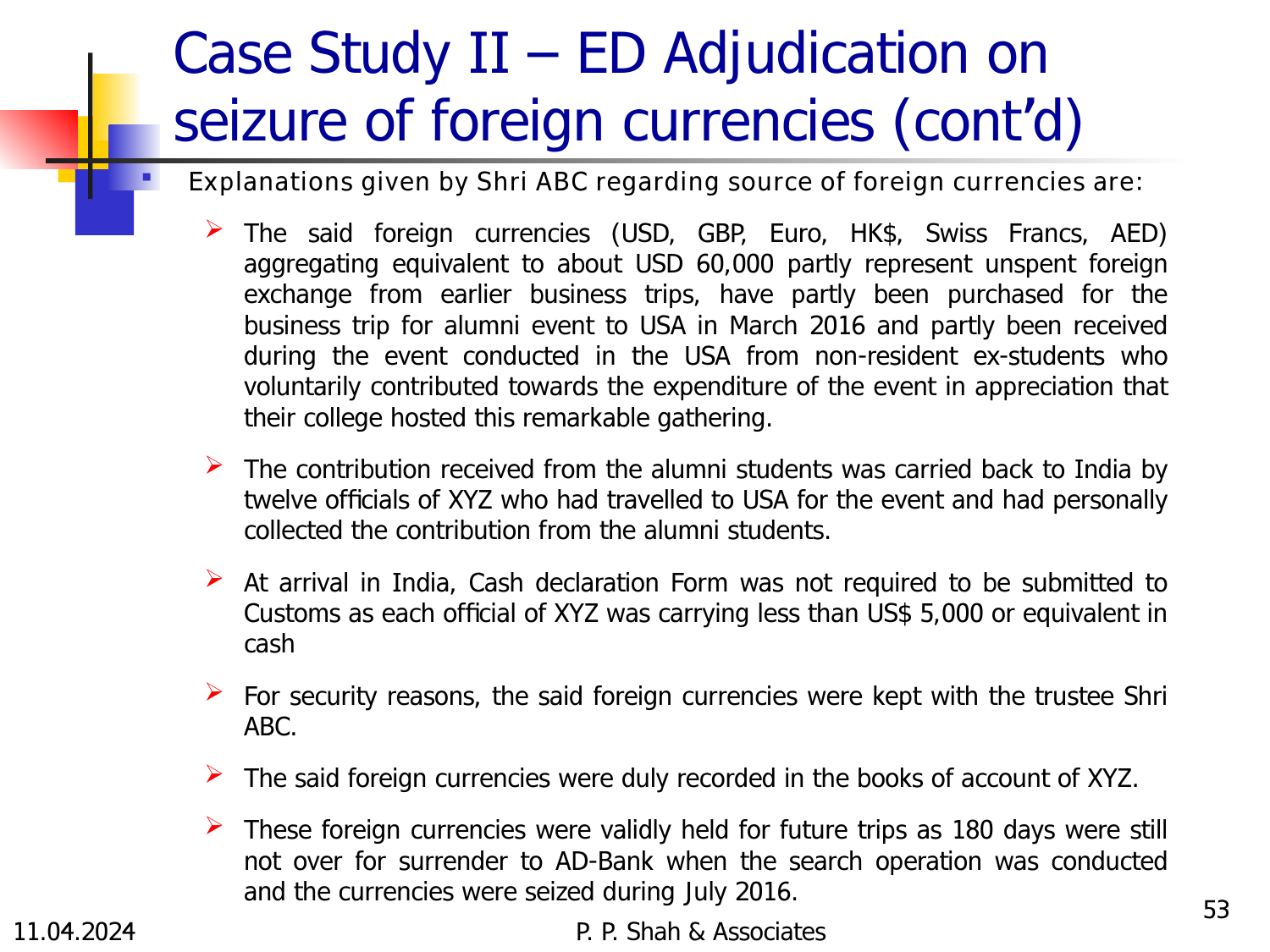

# Case Study II – ED Adjudication on seizure of foreign currencies (cont’d)
Explanations given by Shri ABC regarding source of foreign currencies are:
The said foreign currencies (USD, GBP, Euro, HK$, Swiss Francs, AED) aggregating equivalent to about USD 60,000 partly represent unspent foreign exchange from earlier business trips, have partly been purchased for the business trip for alumni event to USA in March 2016 and partly been received during the event conducted in the USA from non-resident ex-students who voluntarily contributed towards the expenditure of the event in appreciation that their college hosted this remarkable gathering.
The contribution received from the alumni students was carried back to India by twelve officials of XYZ who had travelled to USA for the event and had personally collected the contribution from the alumni students.
At arrival in India, Cash declaration Form was not required to be submitted to Customs as each official of XYZ was carrying less than US$ 5,000 or equivalent in cash
For security reasons, the said foreign currencies were kept with the trustee Shri ABC.
The said foreign currencies were duly recorded in the books of account of XYZ.
These foreign currencies were validly held for future trips as 180 days were still not over for surrender to AD-Bank when the search operation was conducted and the currencies were seized during July 2016.
53
11.04.2024
P. P. Shah & Associates